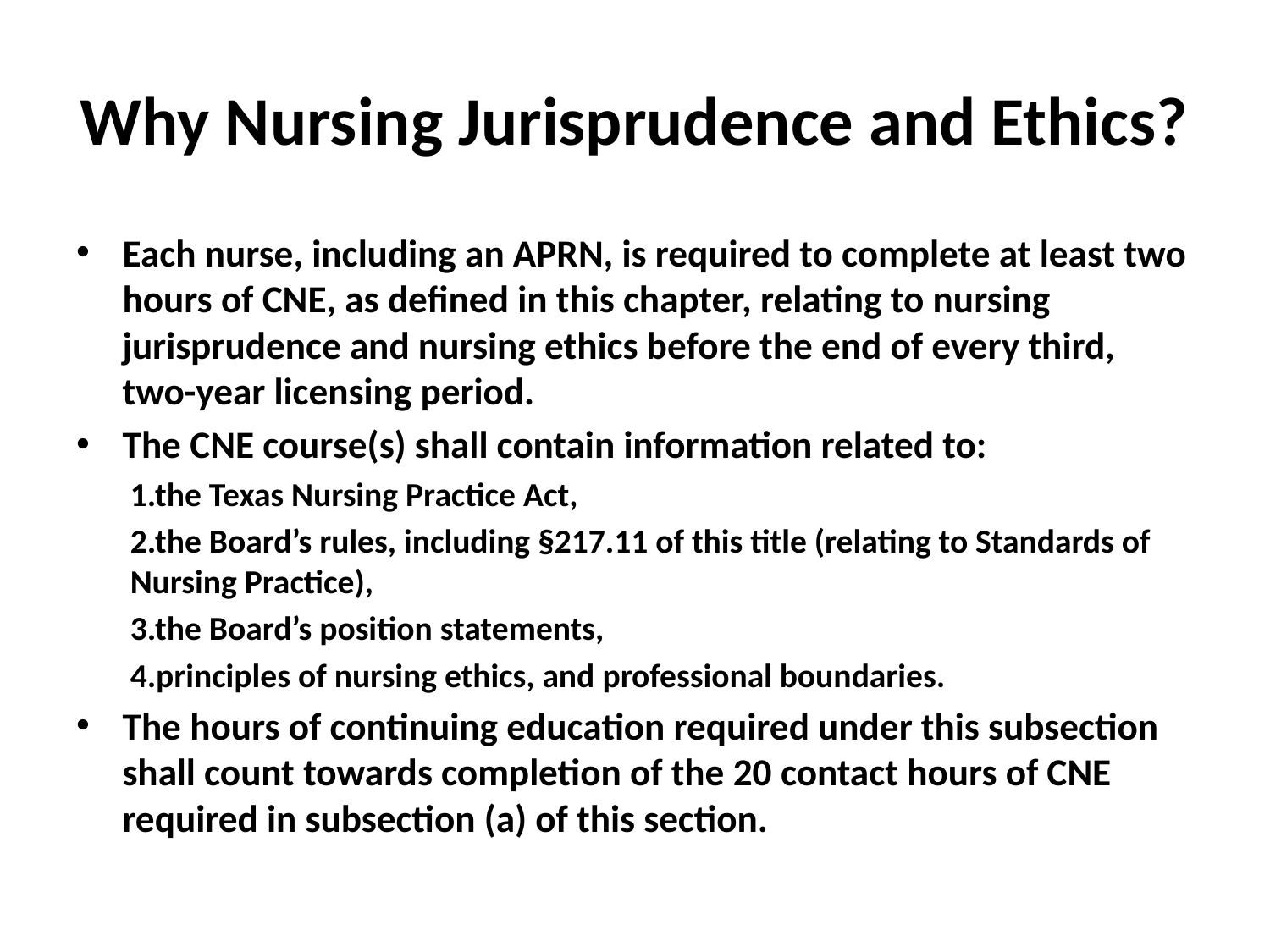

# Why Nursing Jurisprudence and Ethics?
Each nurse, including an APRN, is required to complete at least two hours of CNE, as defined in this chapter, relating to nursing jurisprudence and nursing ethics before the end of every third, two-year licensing period.
The CNE course(s) shall contain information related to:
1.the Texas Nursing Practice Act,
2.the Board’s rules, including §217.11 of this title (relating to Standards of Nursing Practice),
3.the Board’s position statements,
4.principles of nursing ethics, and professional boundaries.
The hours of continuing education required under this subsection shall count towards completion of the 20 contact hours of CNE required in subsection (a) of this section.